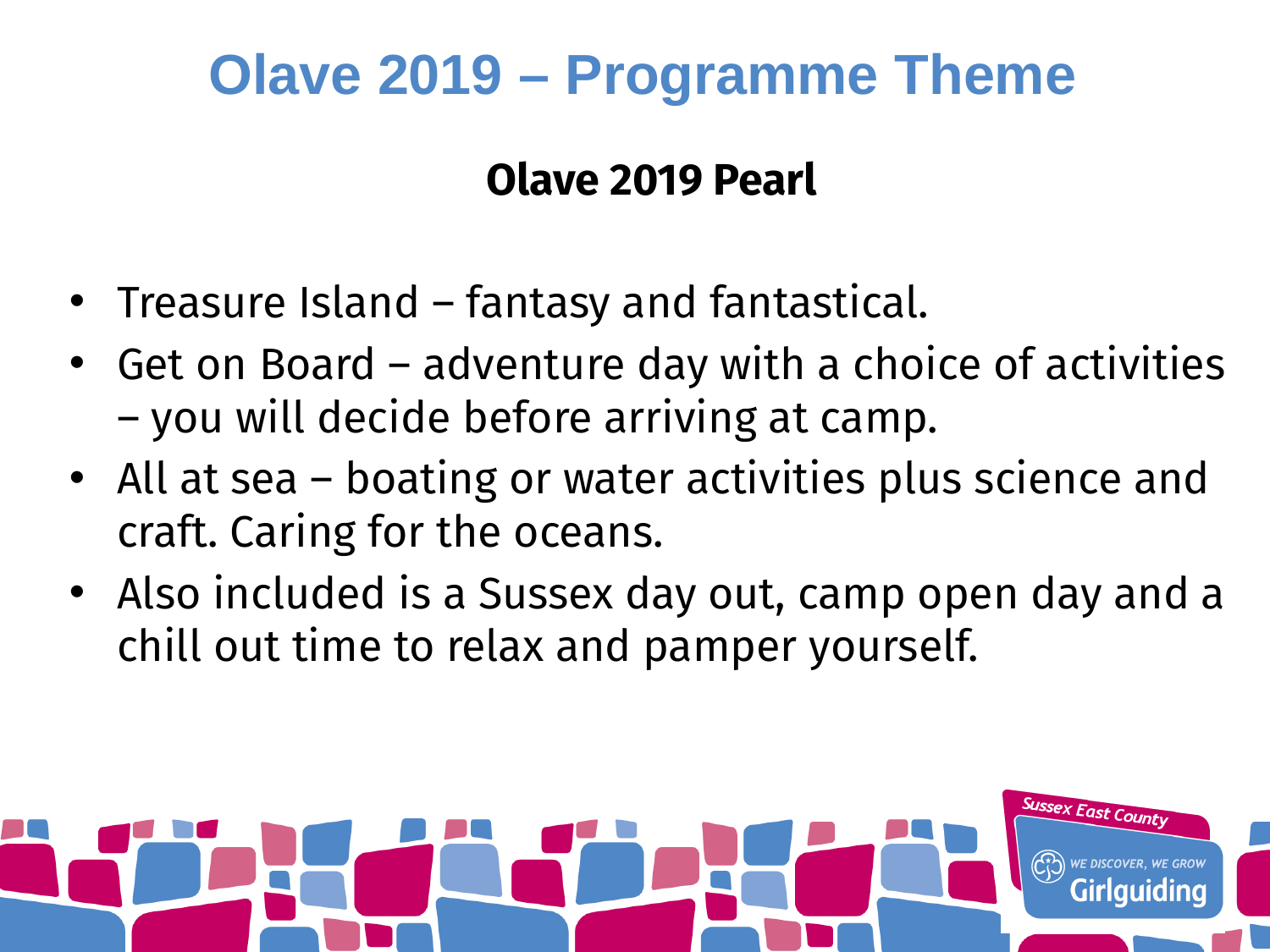

# Olave 2019 – Programme Theme
Olave 2019 Pearl

Treasure Island – fantasy and fantastical.
Get on Board – adventure day with a choice of activities – you will decide before arriving at camp.
All at sea – boating or water activities plus science and craft. Caring for the oceans.
Also included is a Sussex day out, camp open day and a chill out time to relax and pamper yourself.